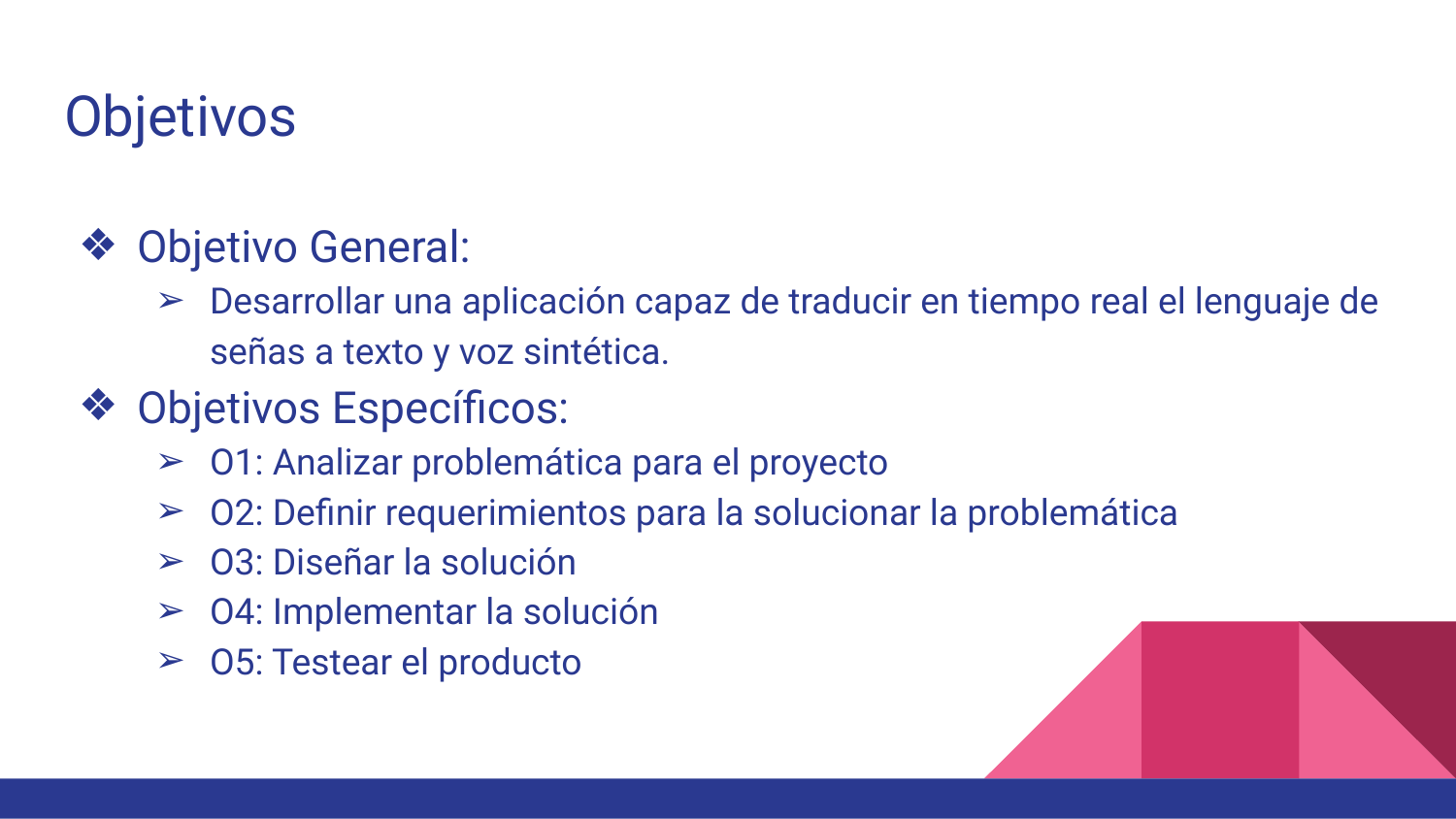

# Objetivos
Objetivo General:
Desarrollar una aplicación capaz de traducir en tiempo real el lenguaje de señas a texto y voz sintética.
Objetivos Específicos:
O1: Analizar problemática para el proyecto
O2: Definir requerimientos para la solucionar la problemática
O3: Diseñar la solución
O4: Implementar la solución
O5: Testear el producto